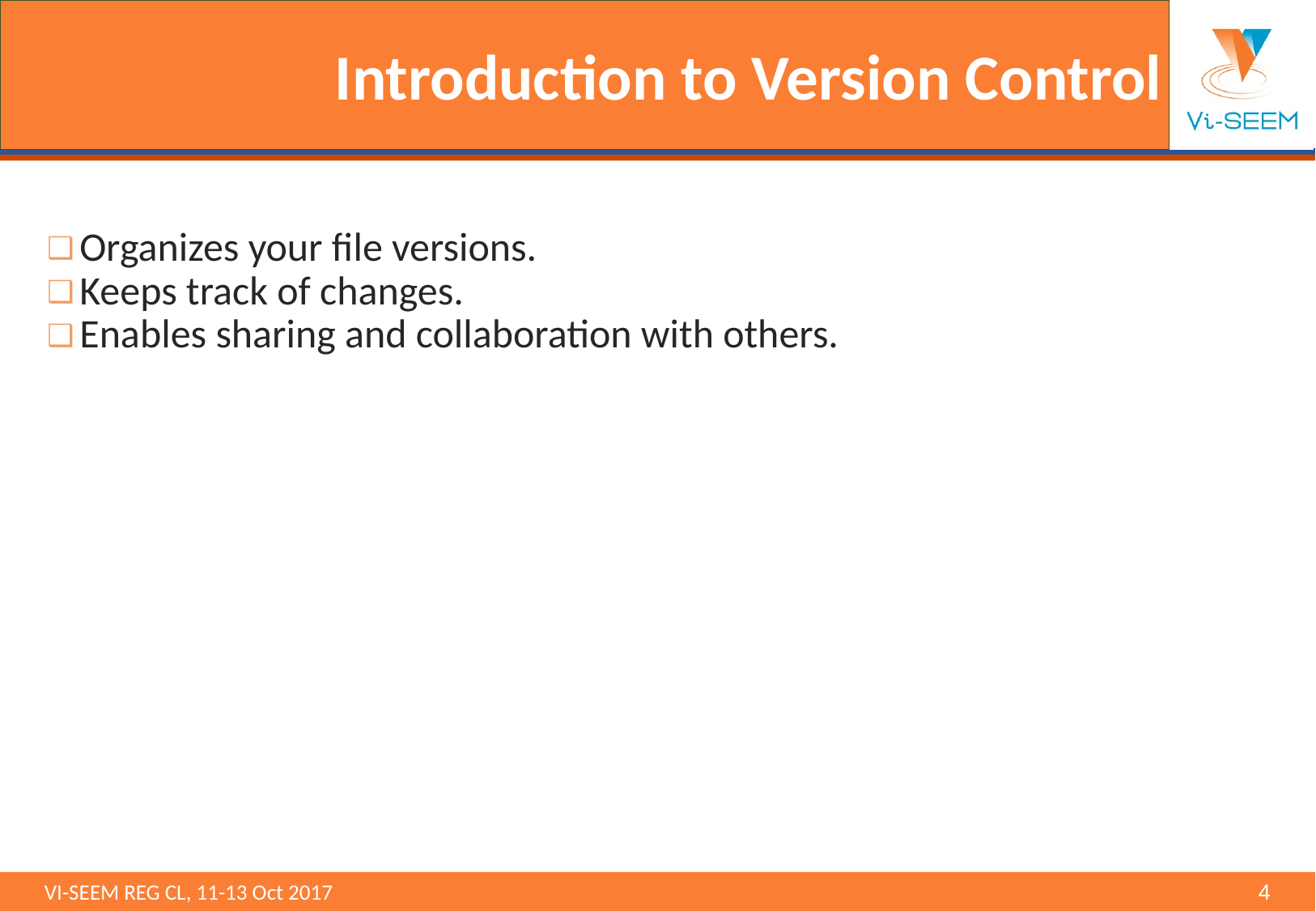

# Introduction to Version Control
Organizes your file versions.
Keeps track of changes.
Enables sharing and collaboration with others.

VI-SEEM REG CL, 11-13 Oct 2017 								4